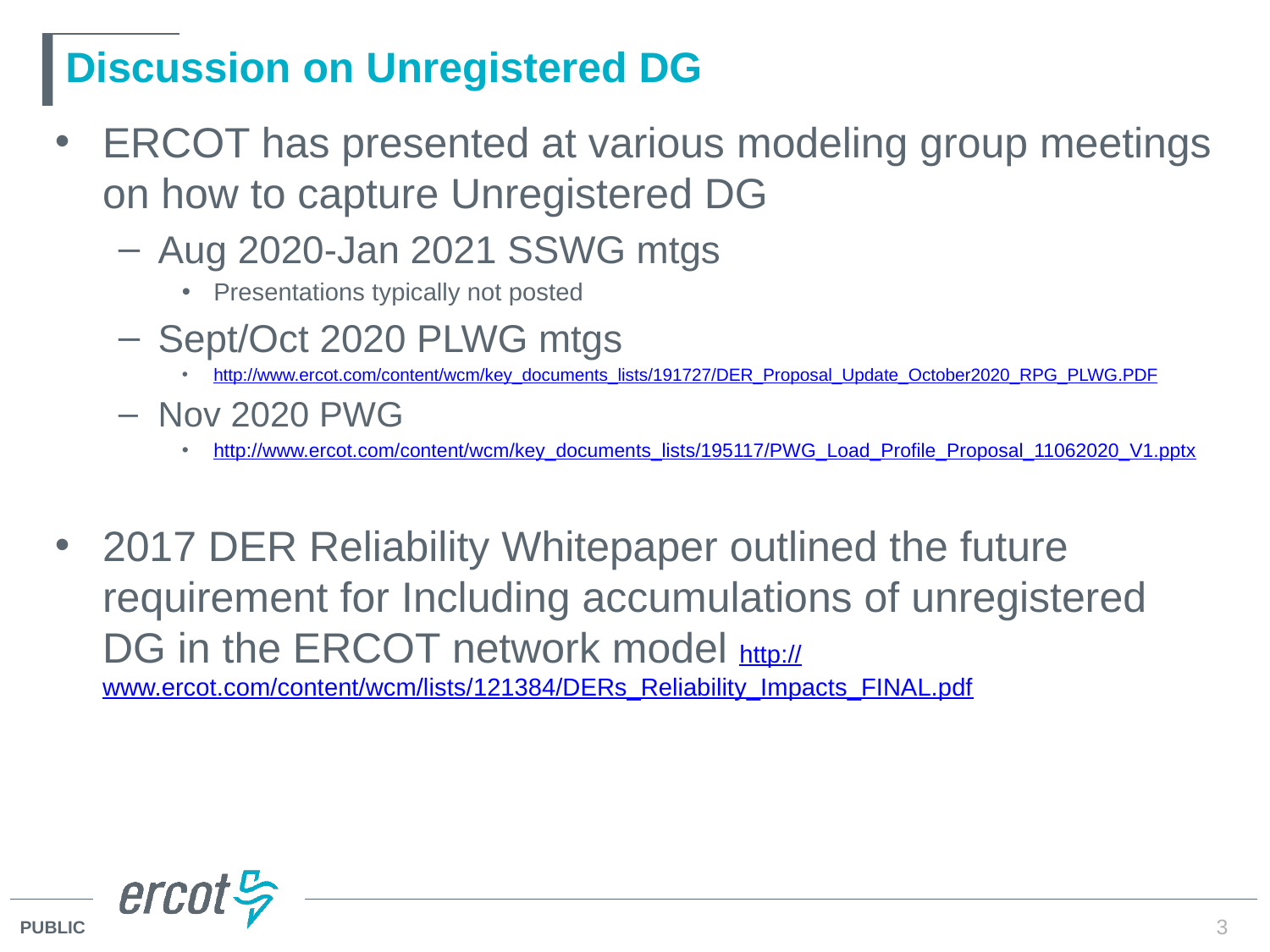

# Discussion on Unregistered DG
ERCOT has presented at various modeling group meetings on how to capture Unregistered DG
Aug 2020-Jan 2021 SSWG mtgs
Presentations typically not posted
Sept/Oct 2020 PLWG mtgs
http://www.ercot.com/content/wcm/key_documents_lists/191727/DER_Proposal_Update_October2020_RPG_PLWG.PDF
Nov 2020 PWG
http://www.ercot.com/content/wcm/key_documents_lists/195117/PWG_Load_Profile_Proposal_11062020_V1.pptx

2017 DER Reliability Whitepaper outlined the future requirement for Including accumulations of unregistered DG in the ERCOT network model http://www.ercot.com/content/wcm/lists/121384/DERs_Reliability_Impacts_FINAL.pdf

3